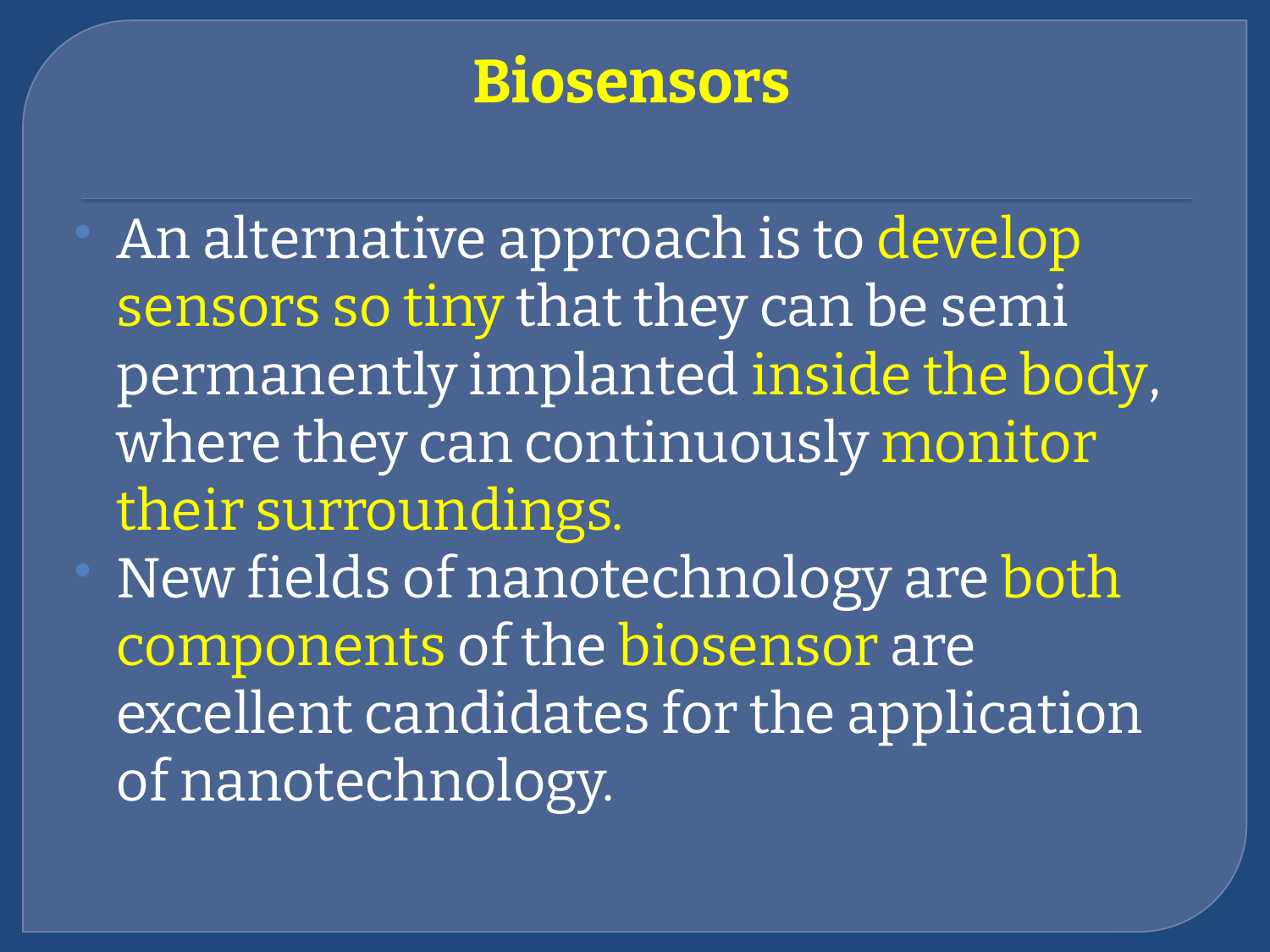

# Biosensors
An alternative approach is to develop sensors so tiny that they can be semi permanently implanted inside the body, where they can continuously monitor their surroundings.
New fields of nanotechnology are both components of the biosensor are excellent candidates for the application of nanotechnology.